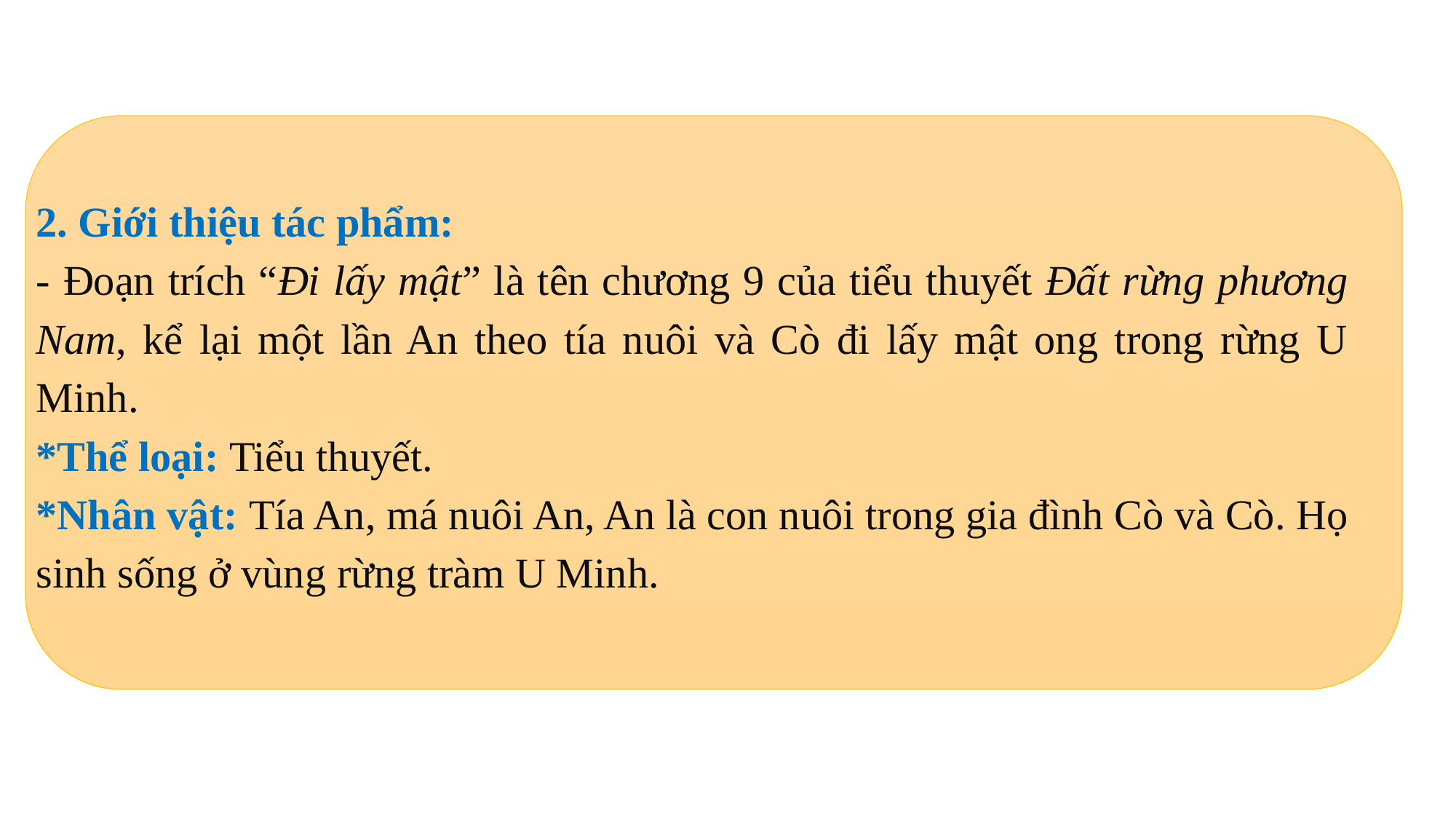

2. Giới thiệu tác phẩm:
- Đoạn trích “Đi lấy mật” là tên chương 9 của tiểu thuyết Đất rừng phương Nam, kể lại một lần An theo tía nuôi và Cò đi lấy mật ong trong rừng U Minh.
*Thể loại: Tiểu thuyết.
*Nhân vật: Tía An, má nuôi An, An là con nuôi trong gia đình Cò và Cò. Họ sinh sống ở vùng rừng tràm U Minh.
Anh Đào 0936421291 trường Mỹ Hoà - Đại Hoà - Đại Lộc- Quảng Nam.